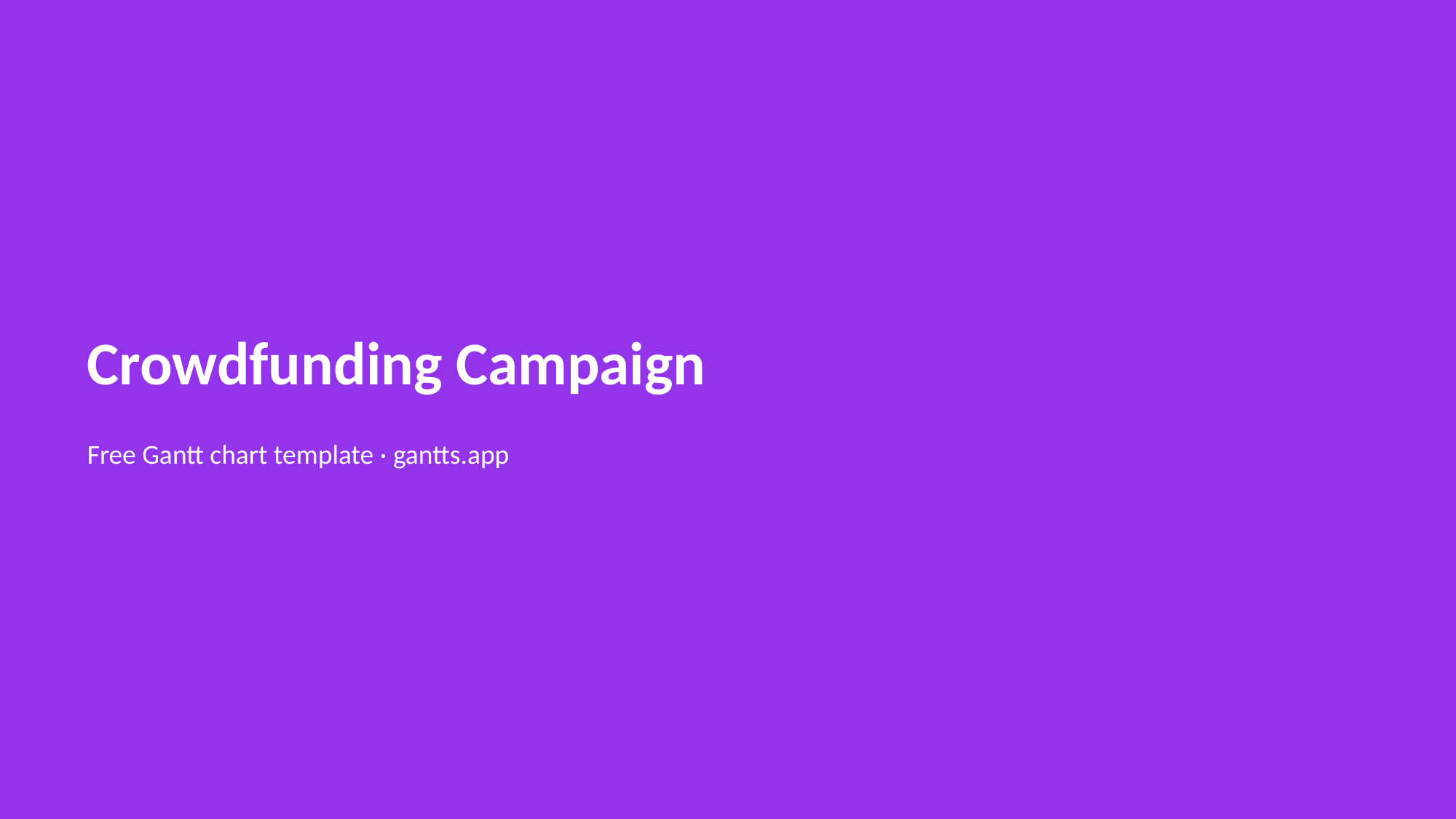

Crowdfunding Campaign
Free Gantt chart template · gantts.app